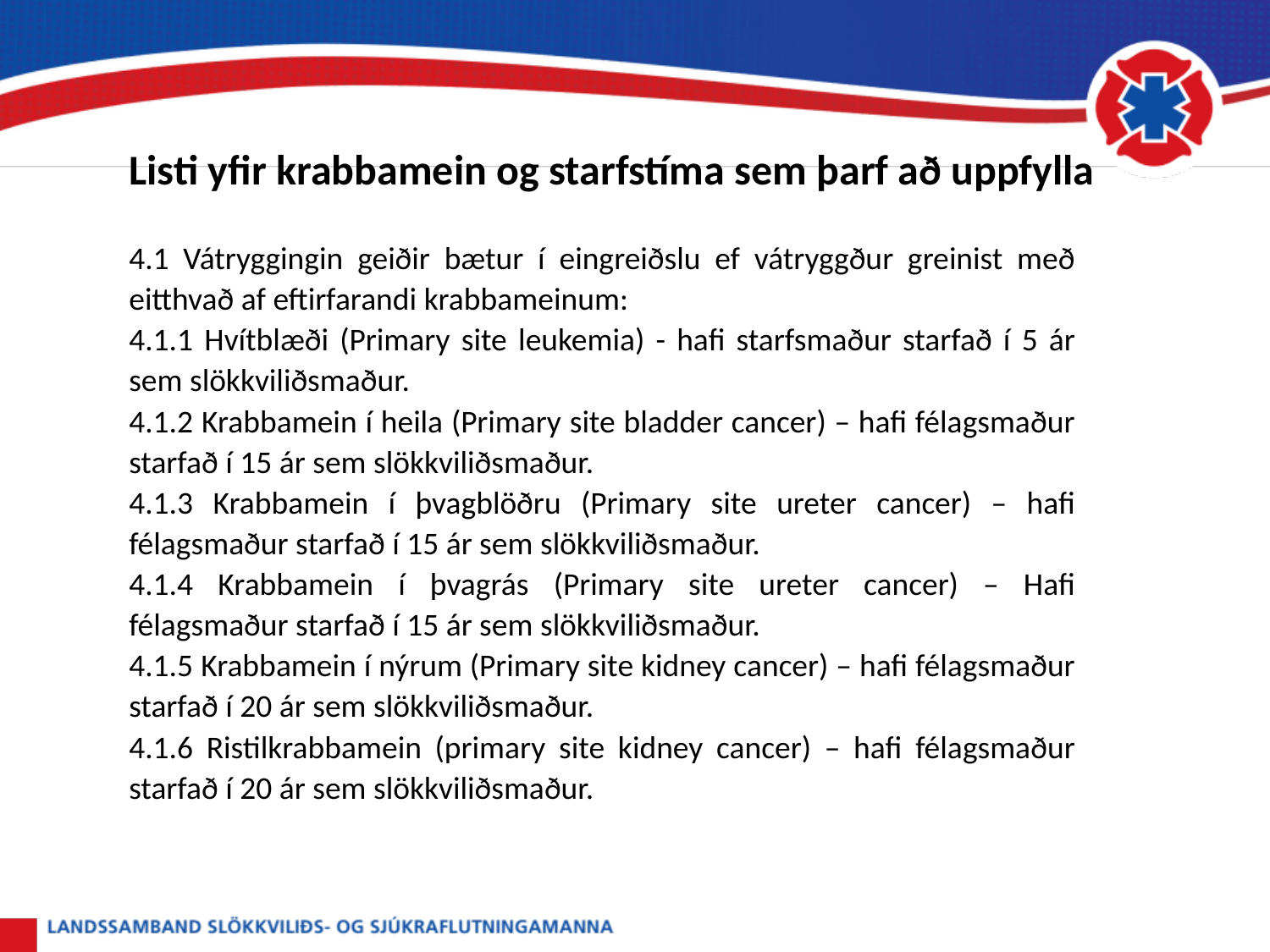

Listi yfir krabbamein og starfstíma sem þarf að uppfylla
4.1 Vátryggingin geiðir bætur í eingreiðslu ef vátryggður greinist með eitthvað af eftirfarandi krabbameinum:
4.1.1 Hvítblæði (Primary site leukemia) - hafi starfsmaður starfað í 5 ár sem slökkviliðsmaður.
4.1.2 Krabbamein í heila (Primary site bladder cancer) – hafi félagsmaður starfað í 15 ár sem slökkviliðsmaður.
4.1.3 Krabbamein í þvagblöðru (Primary site ureter cancer) – hafi félagsmaður starfað í 15 ár sem slökkviliðsmaður.
4.1.4 Krabbamein í þvagrás (Primary site ureter cancer) – Hafi félagsmaður starfað í 15 ár sem slökkviliðsmaður.
4.1.5 Krabbamein í nýrum (Primary site kidney cancer) – hafi félagsmaður starfað í 20 ár sem slökkviliðsmaður.
4.1.6 Ristilkrabbamein (primary site kidney cancer) – hafi félagsmaður starfað í 20 ár sem slökkviliðsmaður.